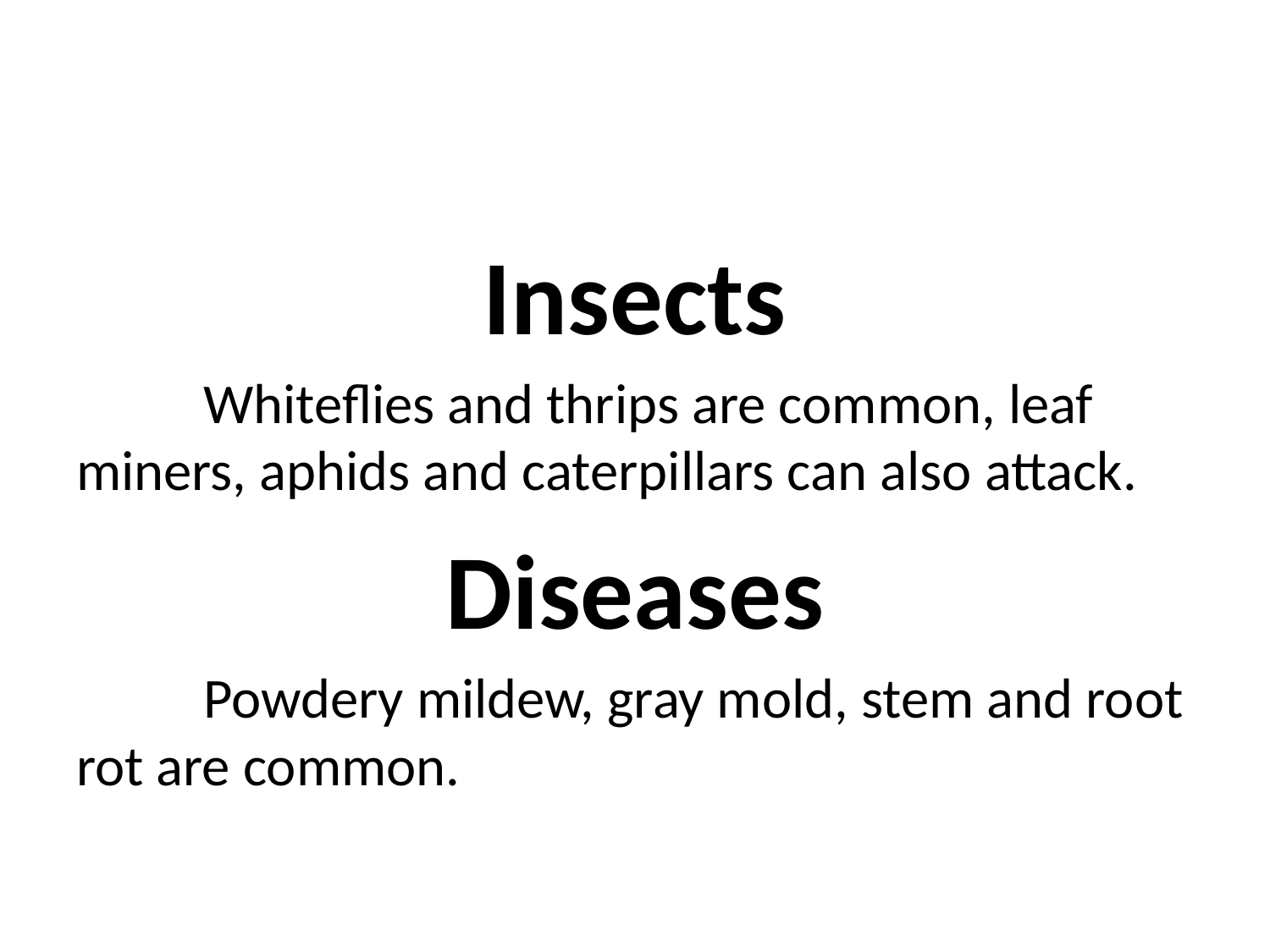

#
Insects
	Whiteflies and thrips are common, leaf miners, aphids and caterpillars can also attack.
Diseases
	Powdery mildew, gray mold, stem and root rot are common.